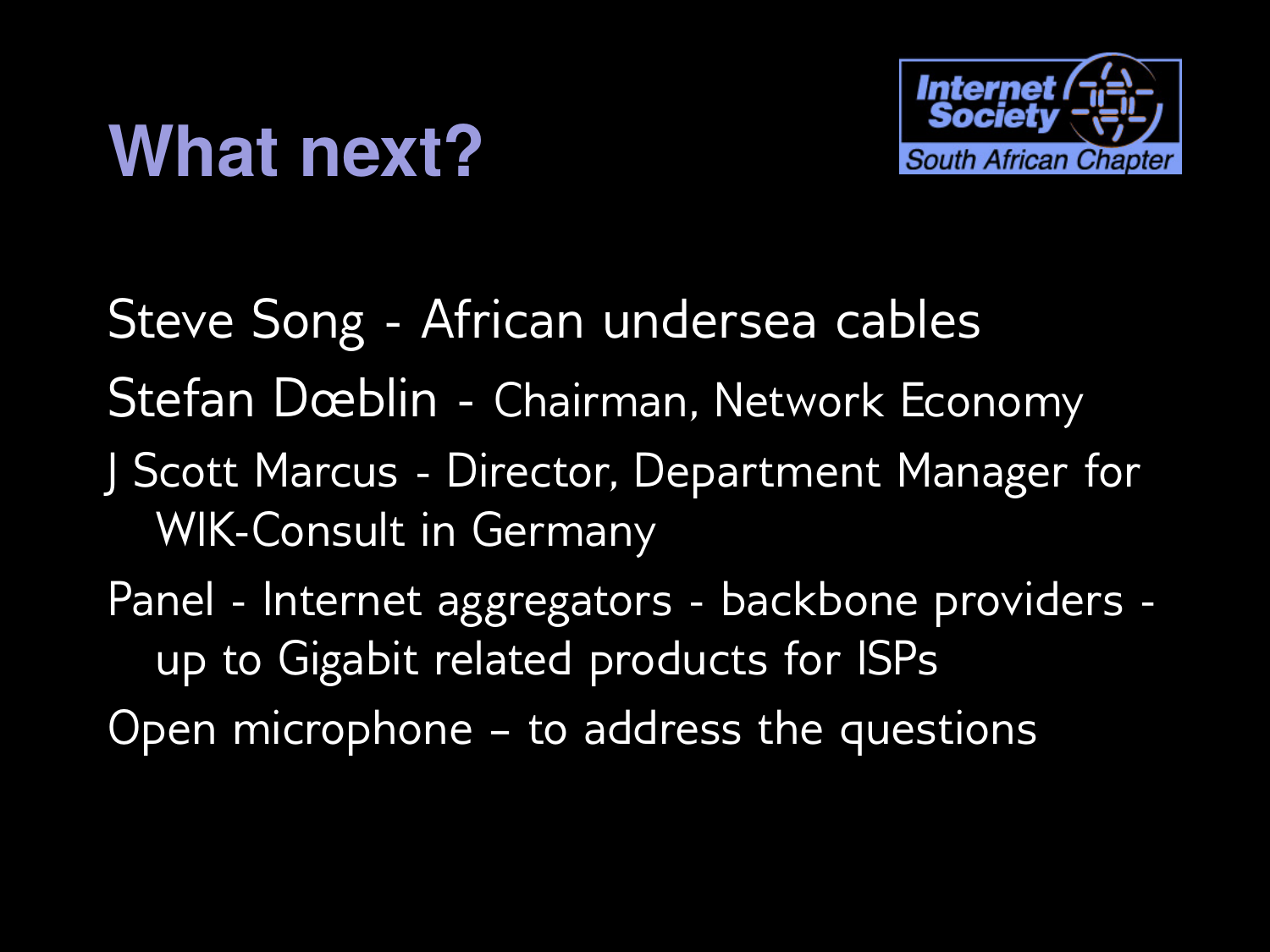

# What next?
Steve Song - African undersea cables
Stefan Doeblin - Chairman, Network Economy
J Scott Marcus - Director, Department Manager for WIK-Consult in Germany
Panel - Internet aggregators - backbone providers - up to Gigabit related products for ISPs
Open microphone – to address the questions

5/24/10
30